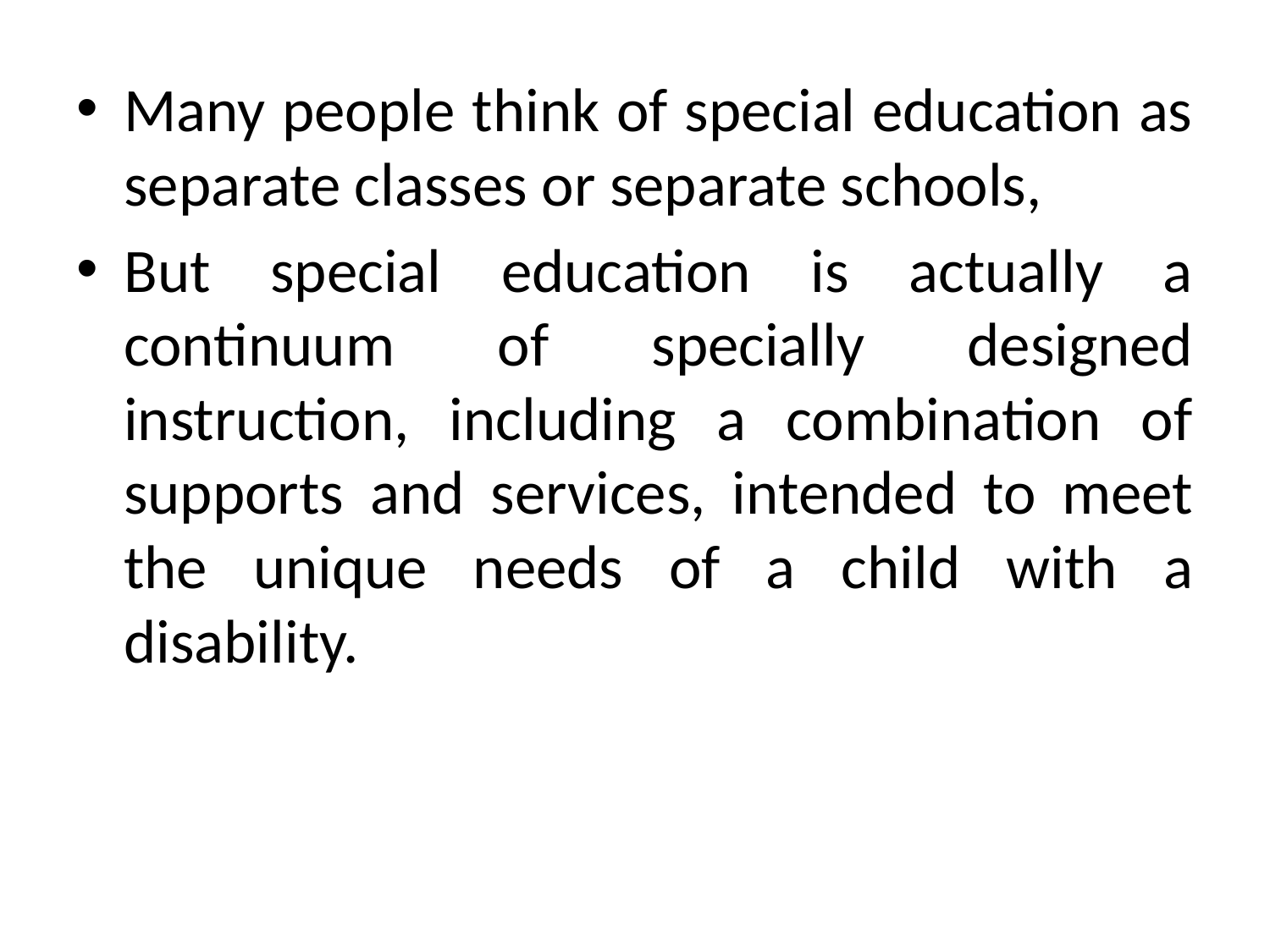

Many people think of special education as separate classes or separate schools,
But special education is actually a continuum of specially designed instruction, including a combination of supports and services, intended to meet the unique needs of a child with a disability.